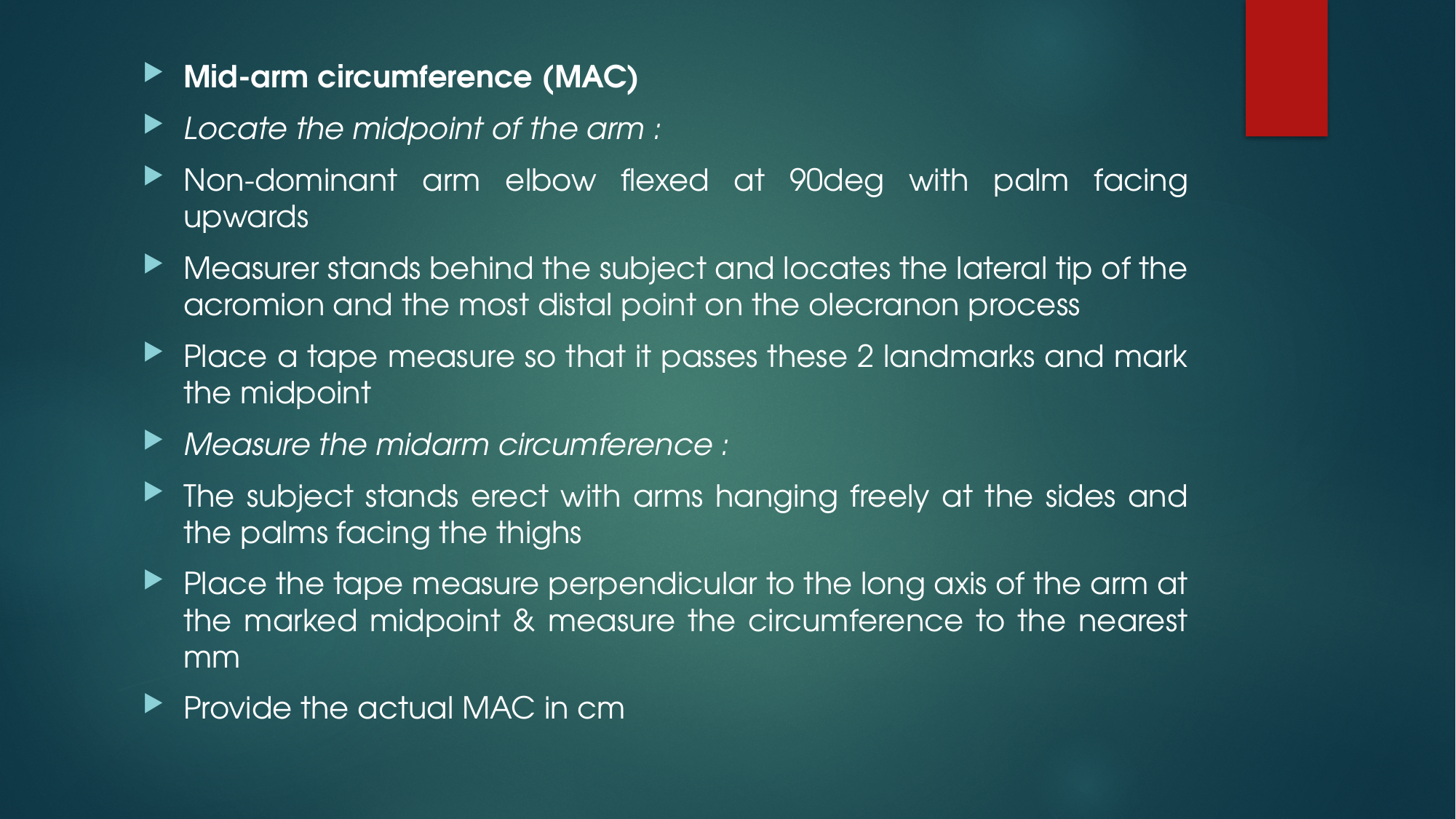

Mid-arm circumference (MAC)
Locate the midpoint of the arm :
Non-dominant arm elbow flexed at 90deg with palm facing upwards
Measurer stands behind the subject and locates the lateral tip of the acromion and the most distal point on the olecranon process
Place a tape measure so that it passes these 2 landmarks and mark the midpoint
Measure the midarm circumference :
The subject stands erect with arms hanging freely at the sides and the palms facing the thighs
Place the tape measure perpendicular to the long axis of the arm at the marked midpoint & measure the circumference to the nearest mm
Provide the actual MAC in cm